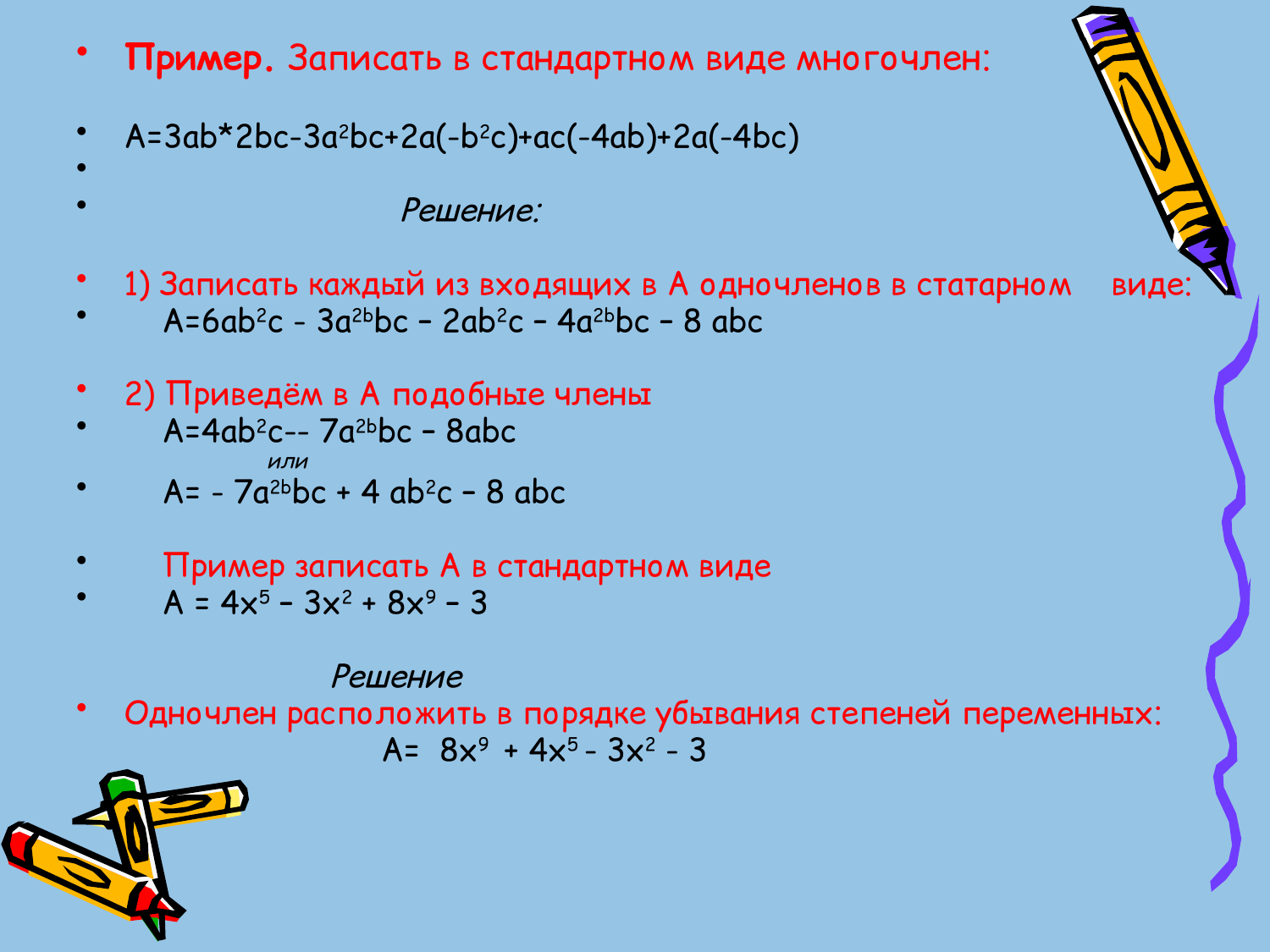

#
Пример. Записать в стандартном виде многочлен:

А=3ab*2bc-3a2bc+2a(-b2c)+ac(-4ab)+2a(-4bc)

                             Решение:

1) Записать каждый из входящих в А одночленов в статарном    виде:
    А=6ab2c - 3a2bbc – 2ab2c – 4a2bbc – 8 abc

2) Приведём в А подобные члены
    А=4ab2c-- 7a2bbc – 8abc
или
    A= - 7a2bbc + 4 ab2c – 8 abc

    Пример записать А в стандартном виде
    А = 4х5 – 3х2 + 8х9 – 3

Решение
Одночлен расположить в порядке убывания степеней переменных:
                                А=  8х9  + 4х5 - 3х2 - 3